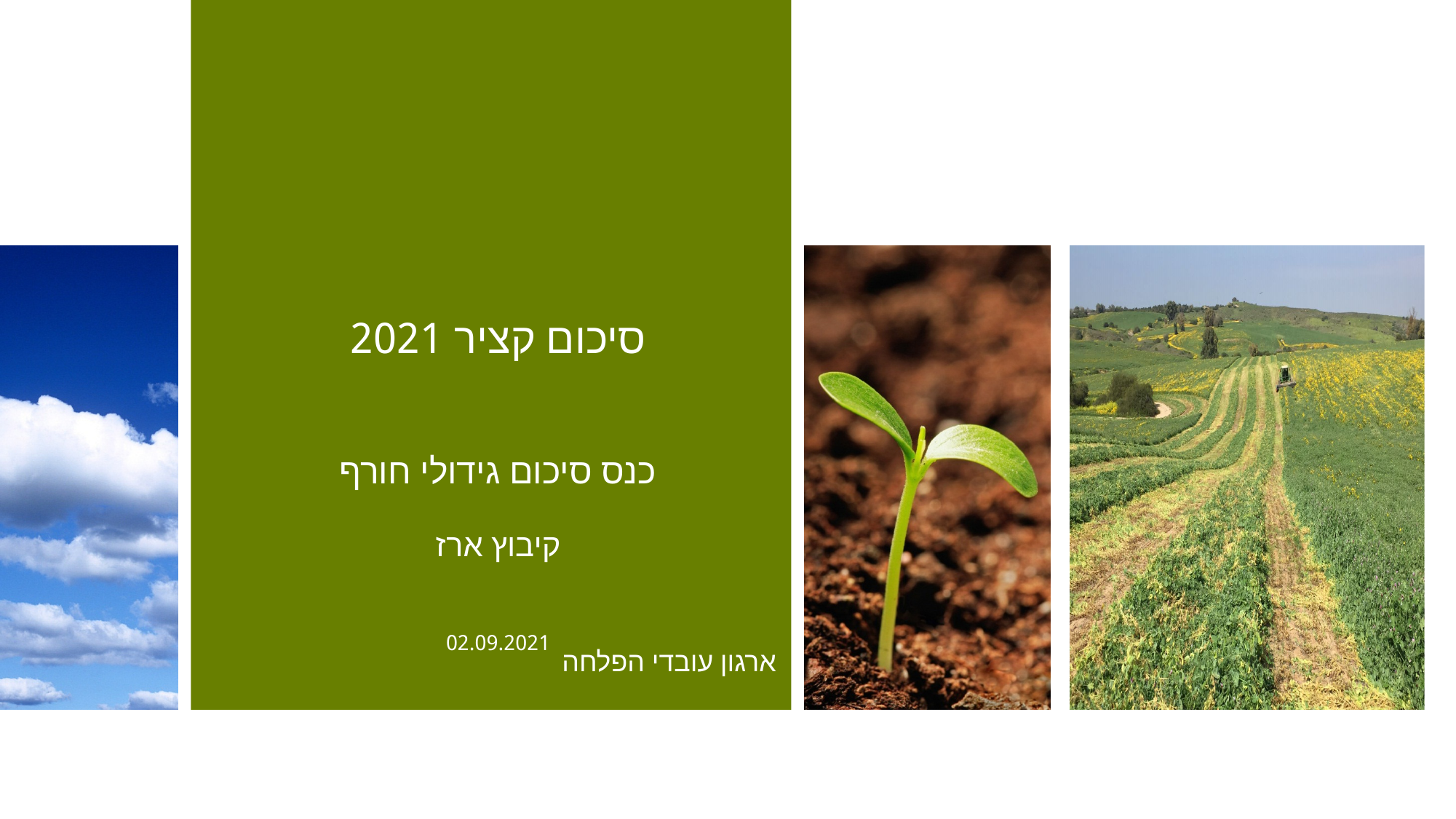

# סיכום קציר 2021 כנס סיכום גידולי חורף קיבוץ ארז 02.09.2021
ארגון עובדי הפלחה